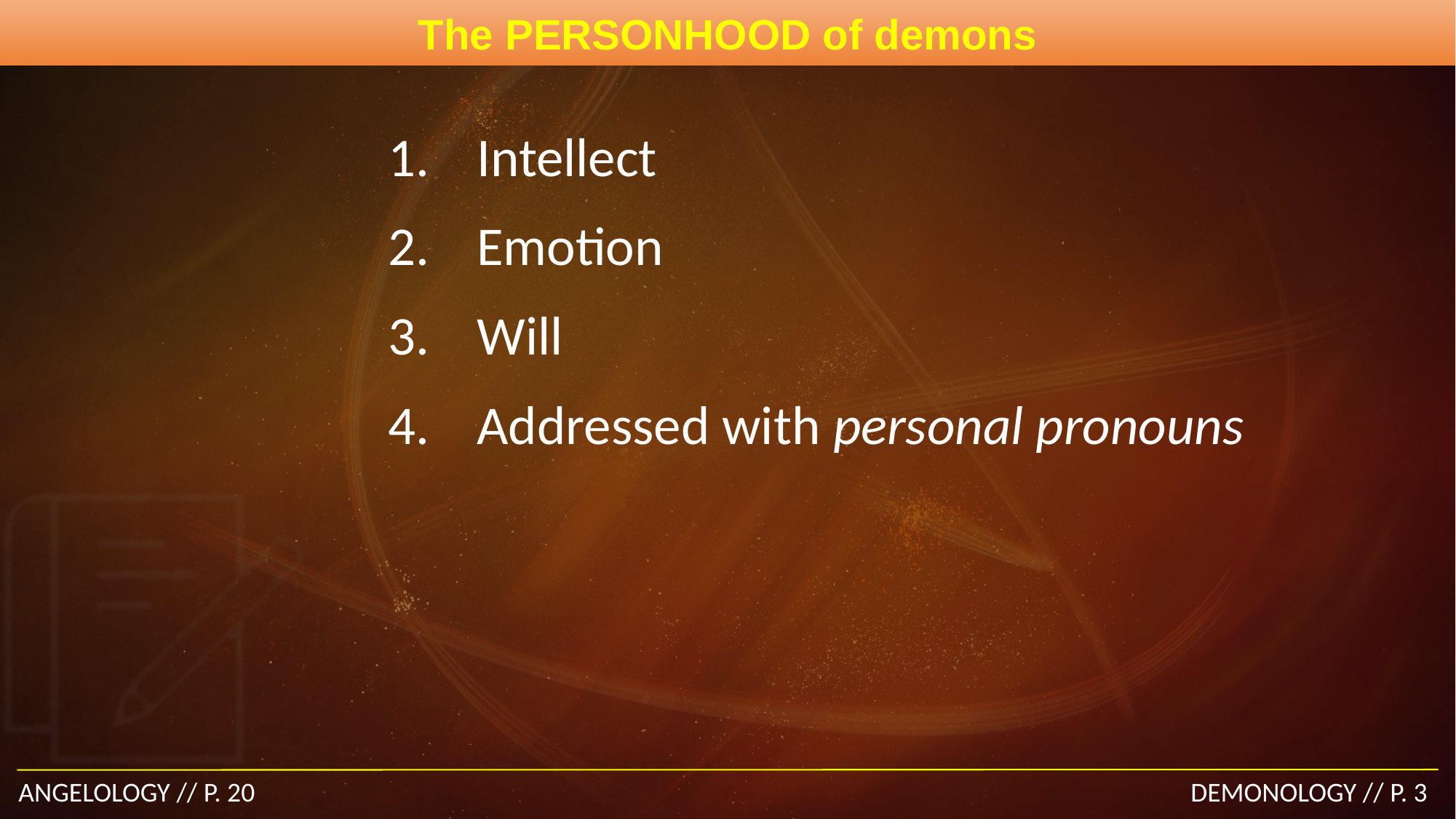

# The PERSONHOOD of demons
Intellect
Emotion
Will
Addressed with personal pronouns